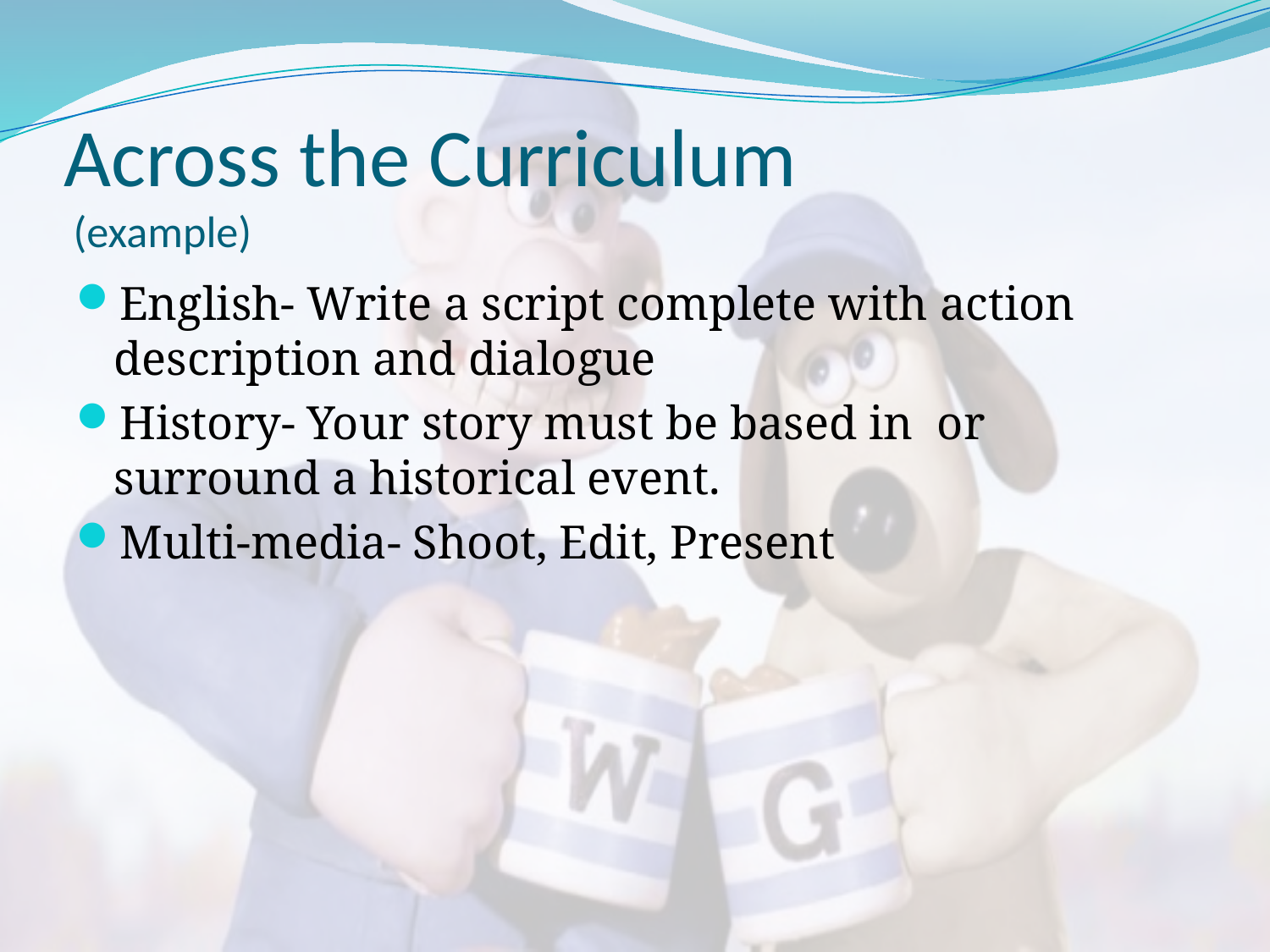

# Across the Curriculum (example)
English- Write a script complete with action description and dialogue
History- Your story must be based in  or surround a historical event.
Multi-media- Shoot, Edit, Present